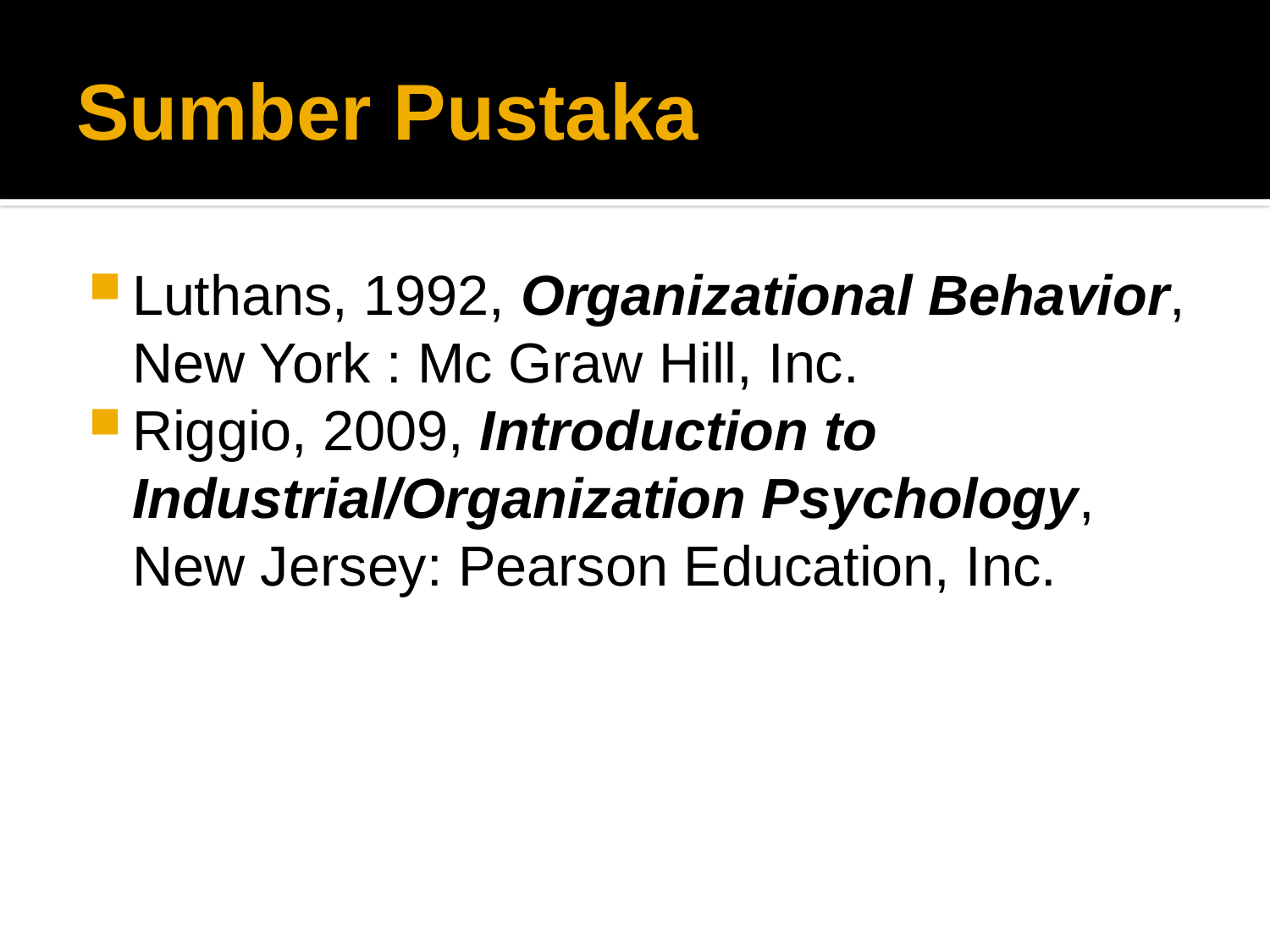

# Sumber Pustaka
Luthans, 1992, Organizational Behavior, New York : Mc Graw Hill, Inc.
Riggio, 2009, Introduction to Industrial/Organization Psychology, New Jersey: Pearson Education, Inc.